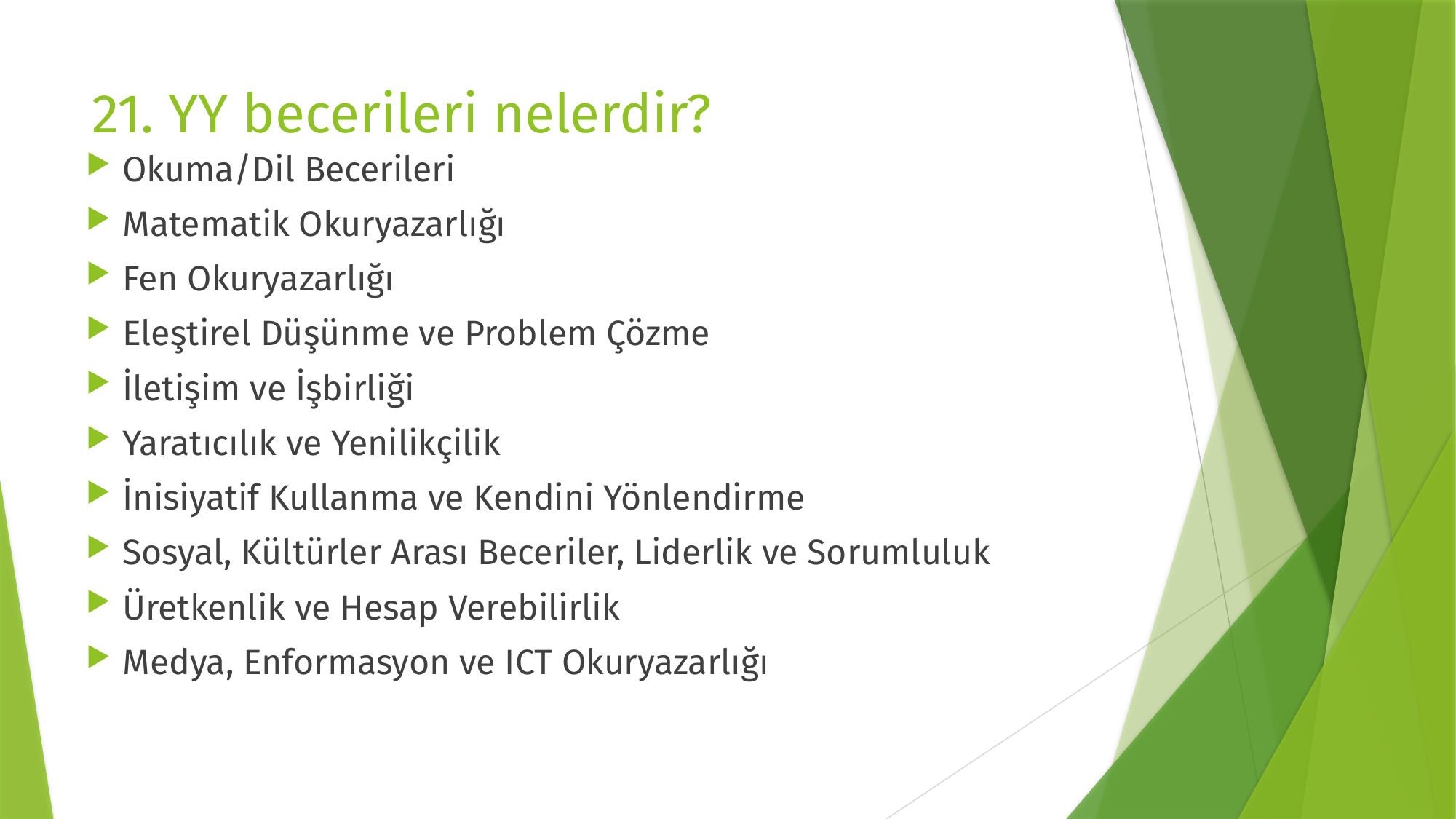

# 21. YY becerileri nelerdir?
Okuma/Dil Becerileri
Matematik Okuryazarlığı
Fen Okuryazarlığı
Eleştirel Düşünme ve Problem Çözme
İletişim ve İşbirliği
Yaratıcılık ve Yenilikçilik
İnisiyatif Kullanma ve Kendini Yönlendirme
Sosyal, Kültürler Arası Beceriler, Liderlik ve Sorumluluk
Üretkenlik ve Hesap Verebilirlik
Medya, Enformasyon ve ICT Okuryazarlığı